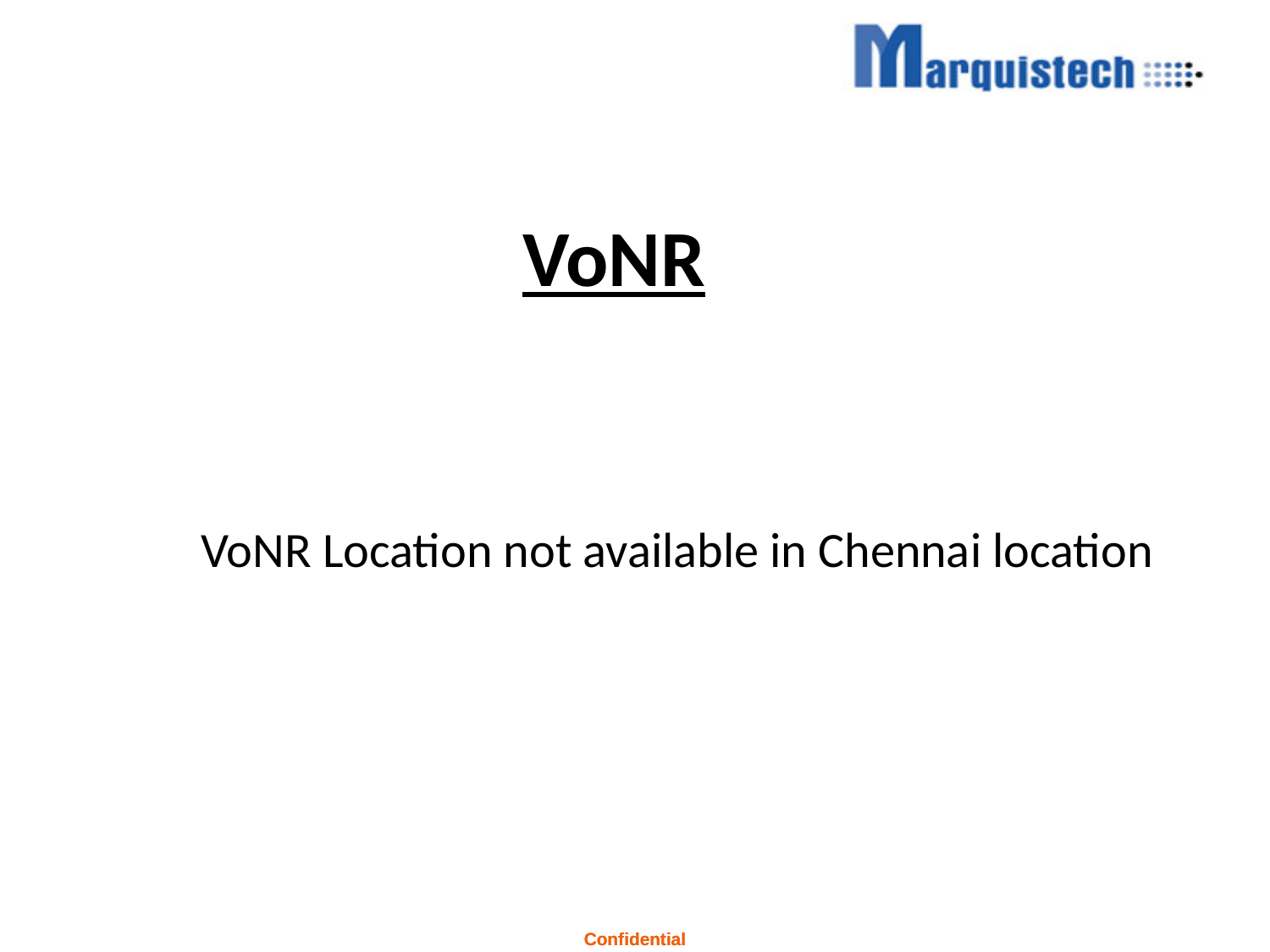

# VoNR
VoNR Location not available in Chennai location